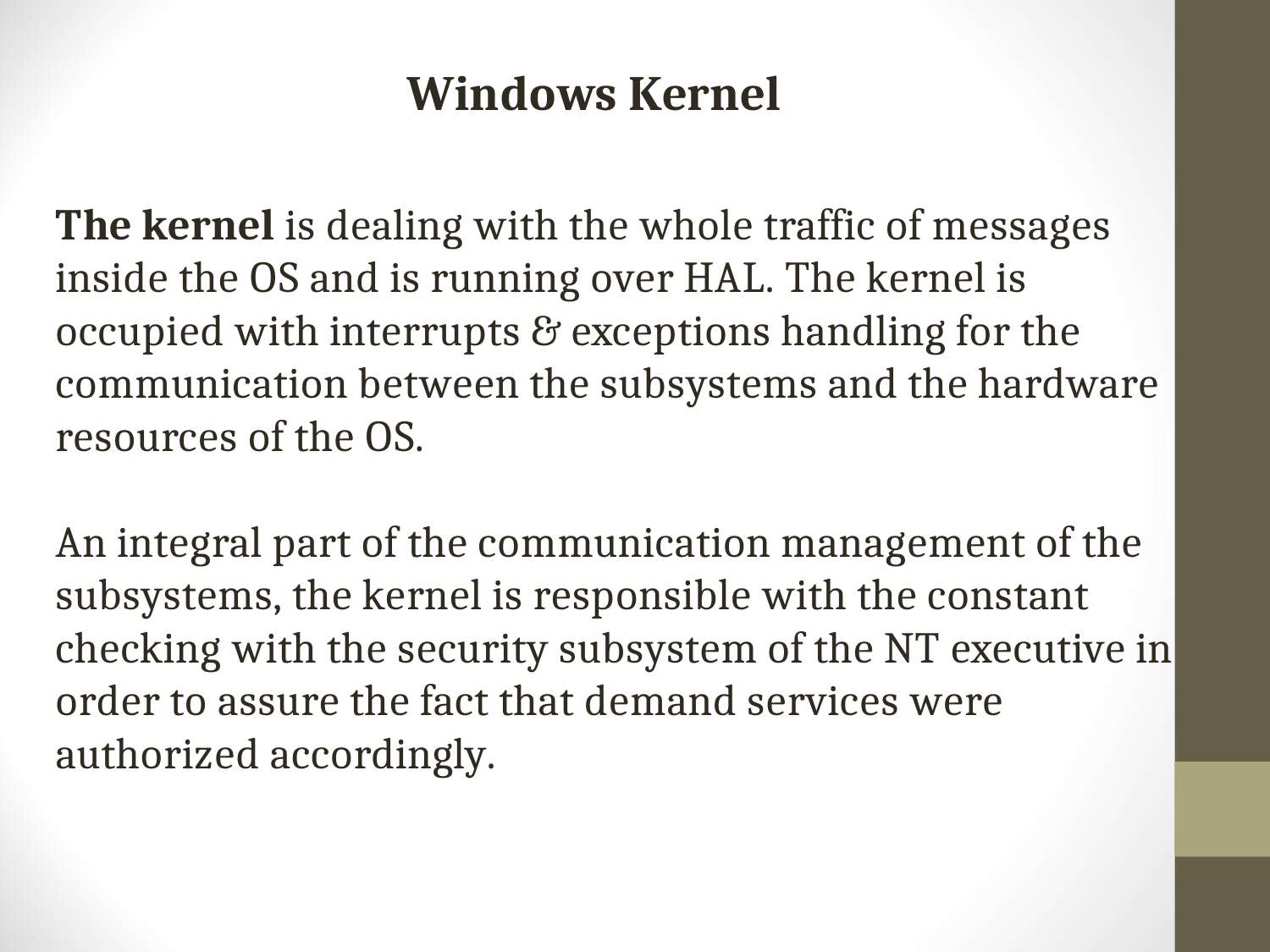

Windows Kernel

The kernel is dealing with the whole traffic of messages inside the OS and is running over HAL. The kernel is occupied with interrupts & exceptions handling for the communication between the subsystems and the hardware resources of the OS.

An integral part of the communication management of the subsystems, the kernel is responsible with the constant checking with the security subsystem of the NT executive in order to assure the fact that demand services were authorized accordingly.